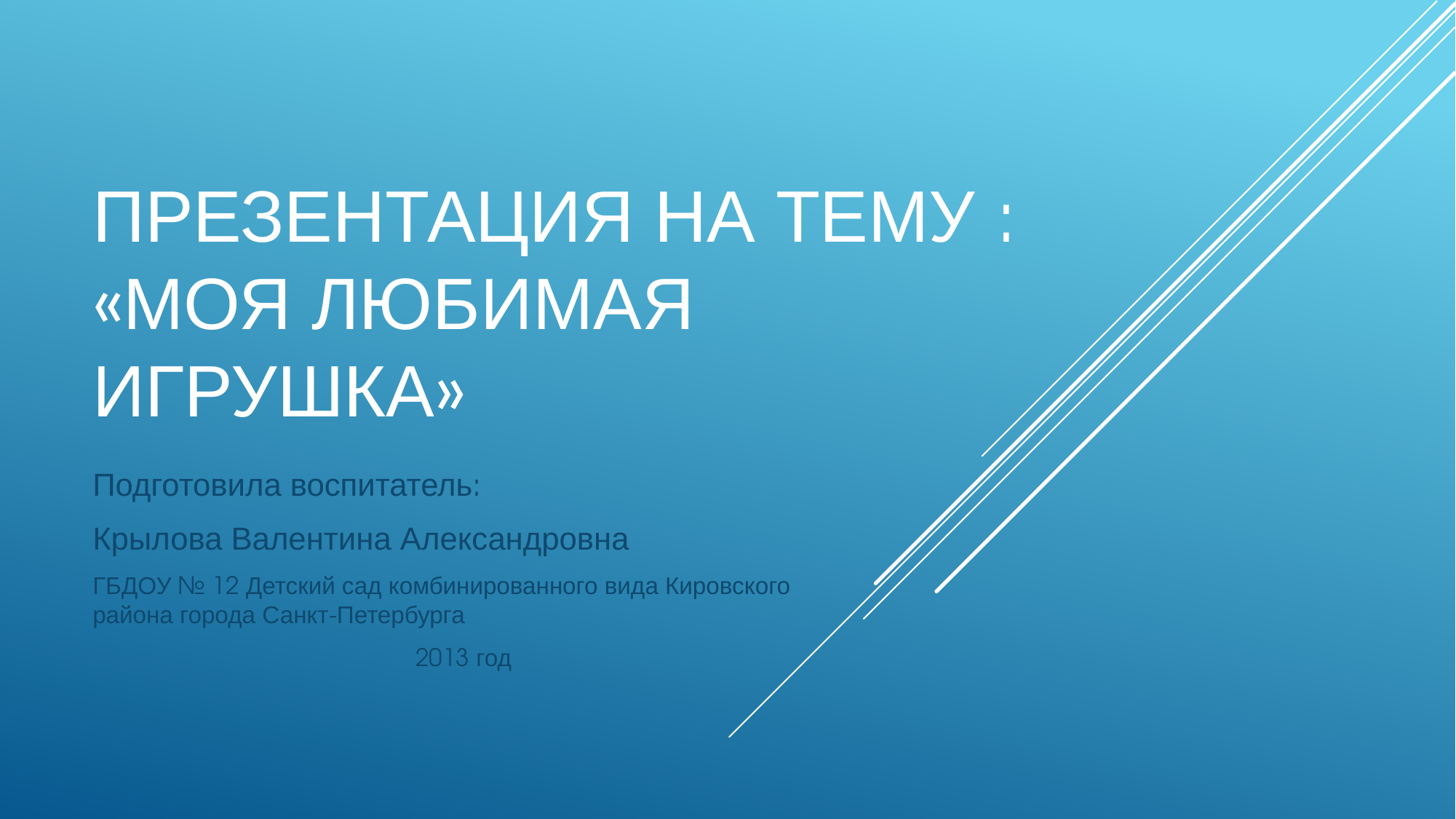

# Презентация на тему : «Моя любимая игрушка»
Подготовила воспитатель:
Крылова Валентина Александровна
ГБДОУ № 12 Детский сад комбинированного вида Кировского района города Санкт-Петербурга
2013 год